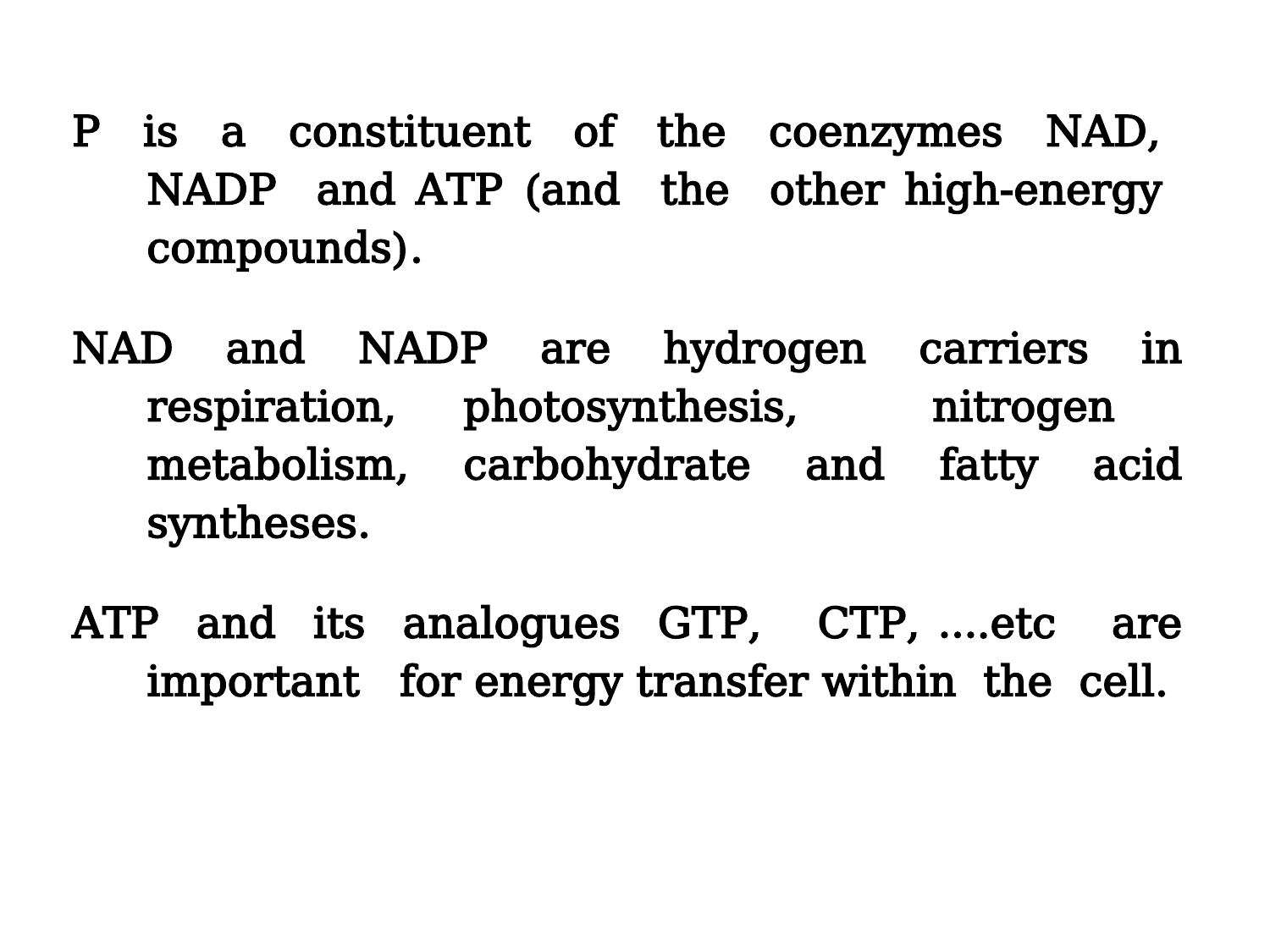

P  is  a  constituent  of  the  coenzymes  NAD,  NADP  and ATP (and  the  other high-energy  compounds).
NAD and NADP are hydrogen carriers in respiration, photosynthesis,  nitrogen  metabolism, carbohydrate and fatty acid syntheses.
ATP  and  its  analogues  GTP,   CTP, ….etc   are important   for energy transfer within  the  cell.